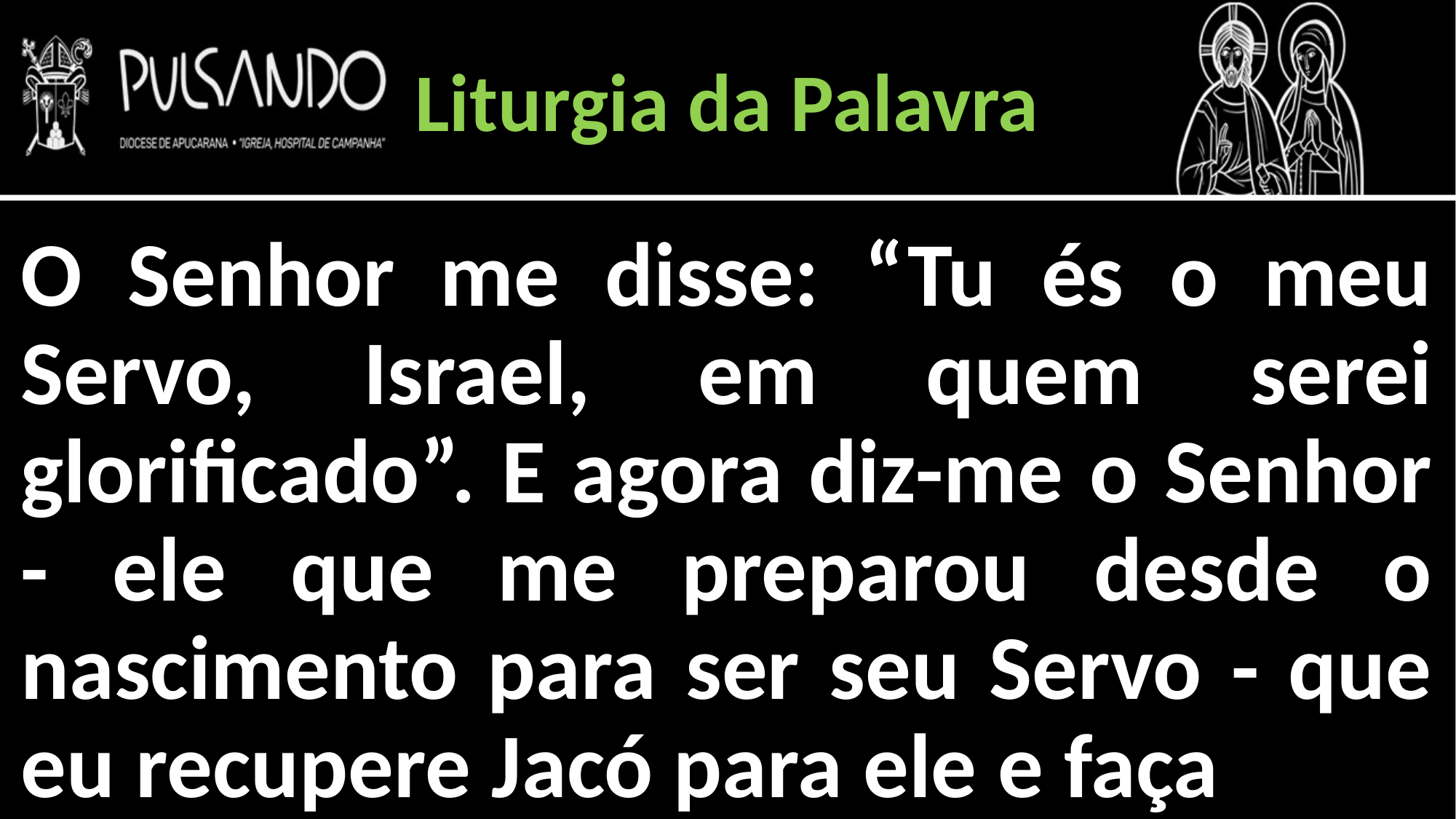

Liturgia da Palavra
O Senhor me disse: “Tu és o meu Servo, Israel, em quem serei glorificado”. E agora diz-me o Senhor - ele que me preparou desde o nascimento para ser seu Servo - que eu recupere Jacó para ele e faça